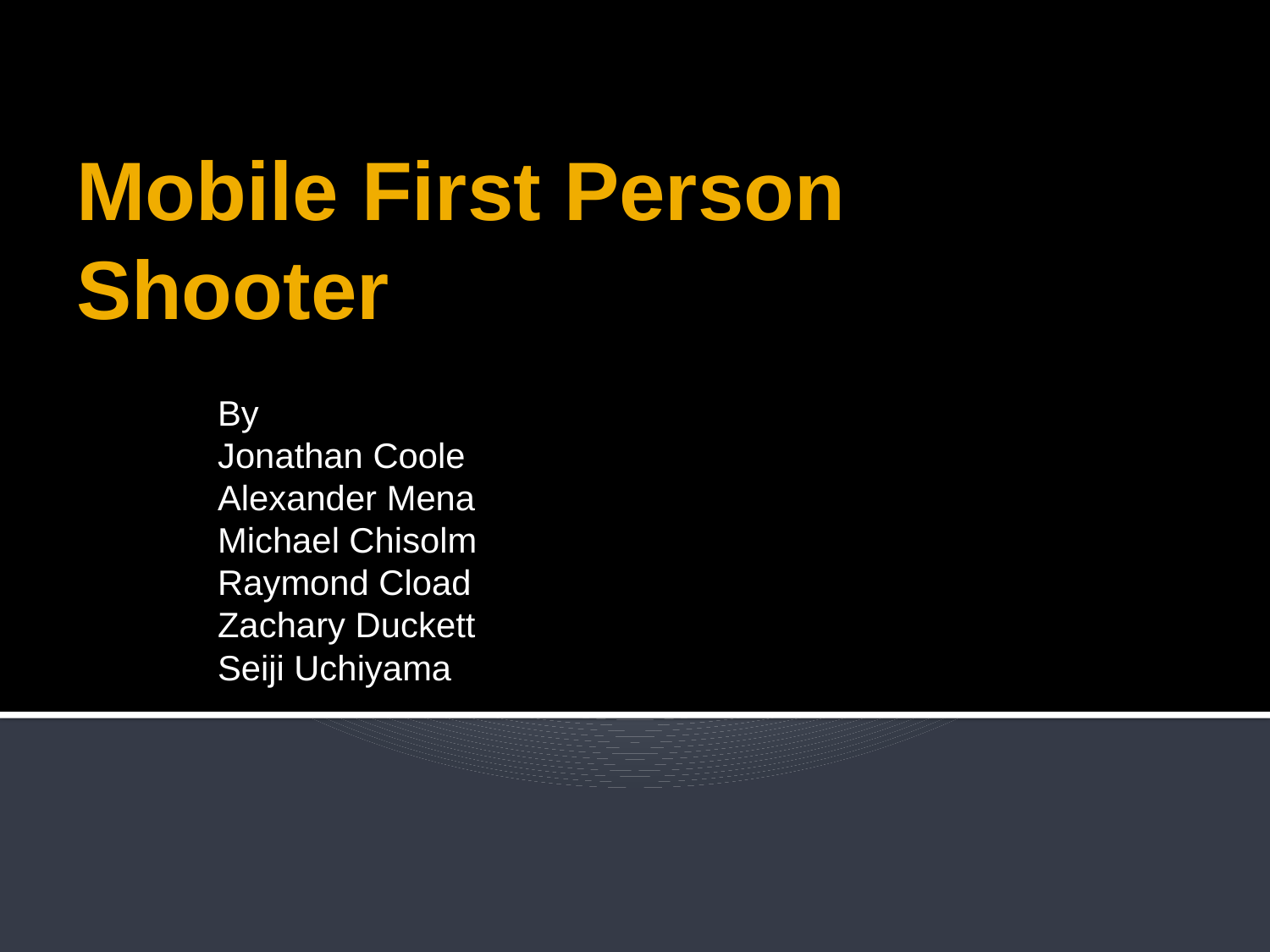

# Mobile First Person Shooter
By
Jonathan Coole
Alexander Mena
Michael Chisolm
Raymond Cload
Zachary Duckett
Seiji Uchiyama